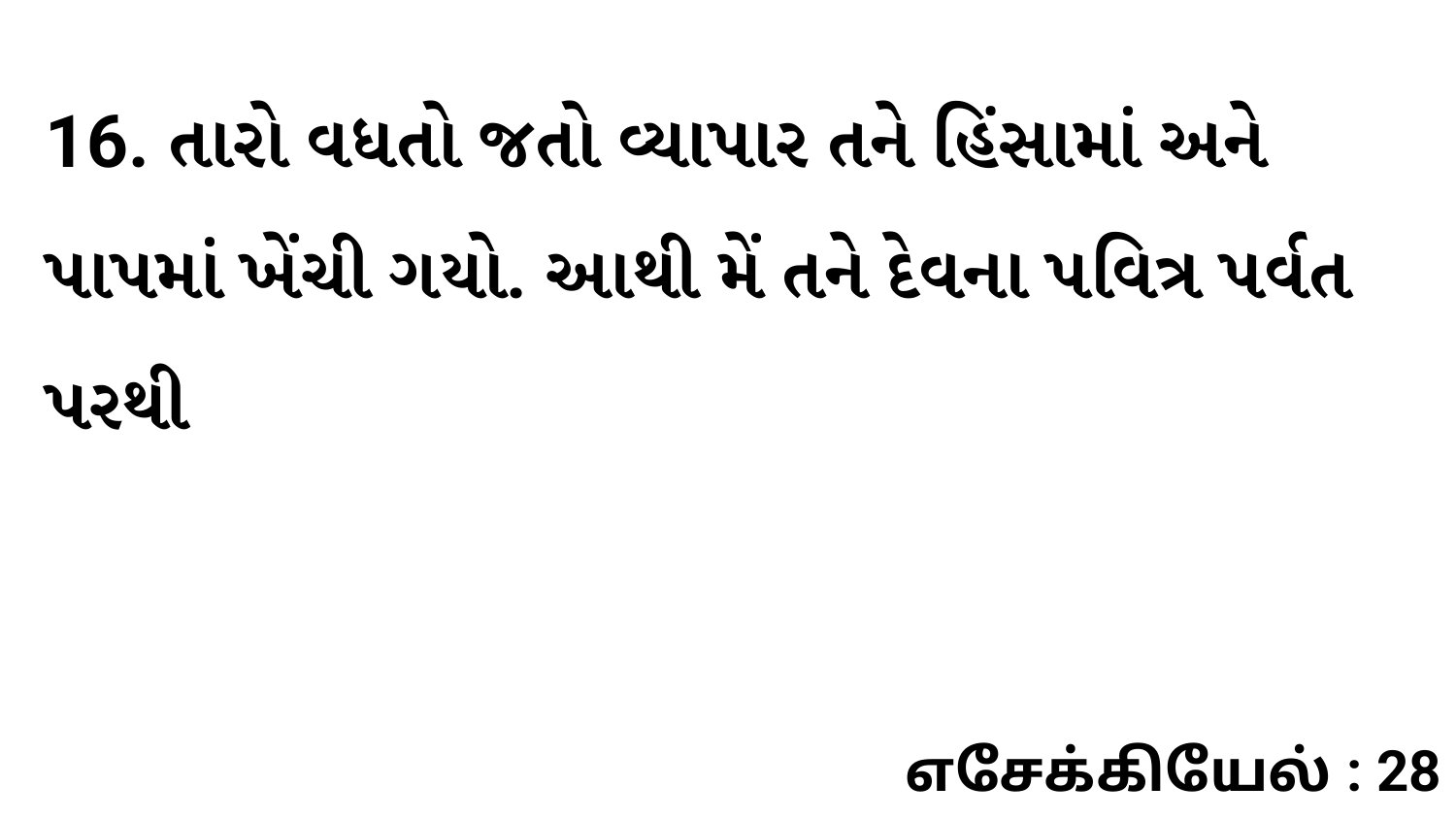

16. તારો વધતો જતો વ્યાપાર તને હિંસામાં અને પાપમાં ખેંચી ગયો. આથી મેં તને દેવના પવિત્ર પર્વત પરથી
எசேக்கியேல் : 28